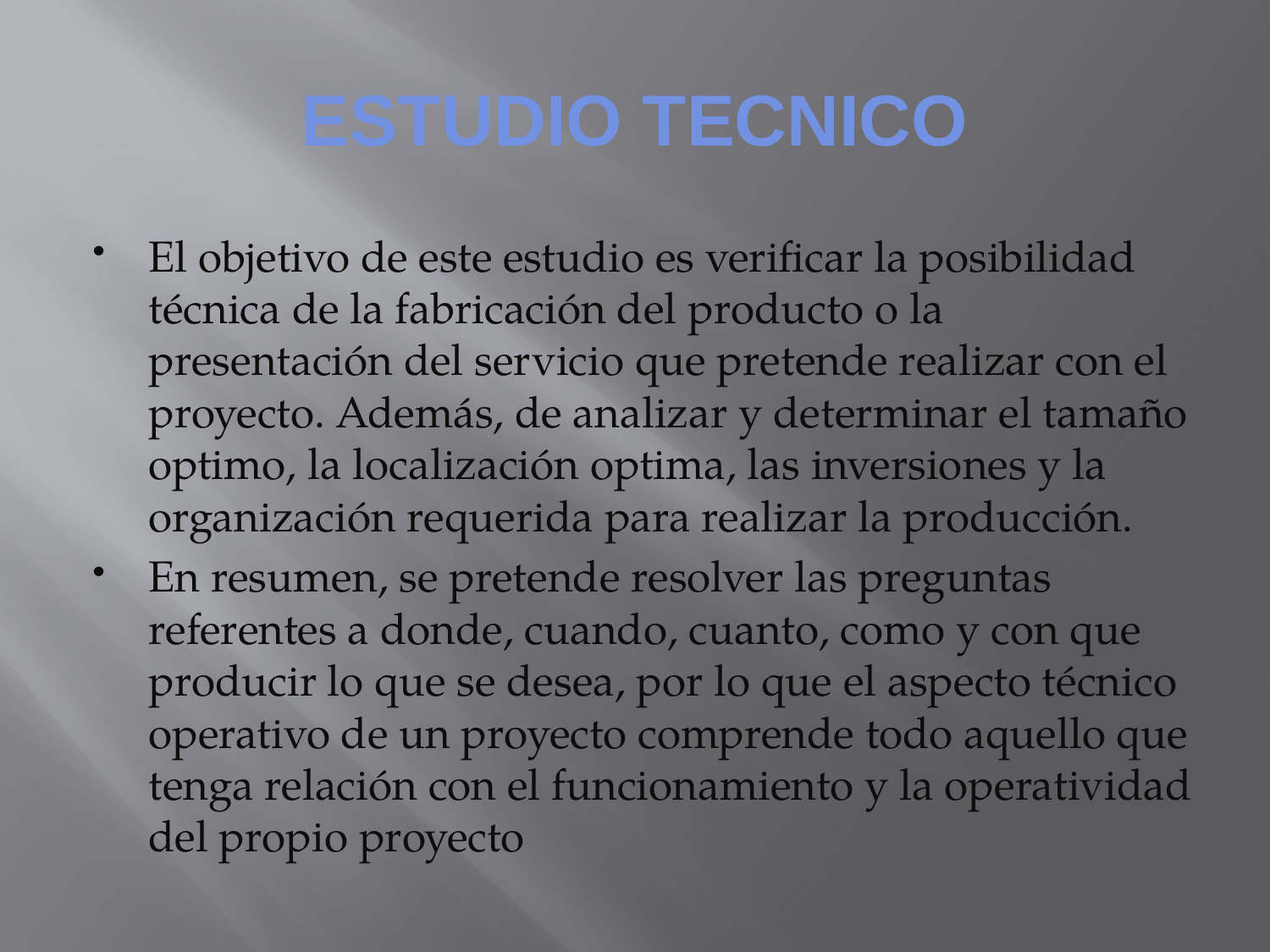

# ESTUDIO TECNICO
El objetivo de este estudio es verificar la posibilidad técnica de la fabricación del producto o la presentación del servicio que pretende realizar con el proyecto. Además, de analizar y determinar el tamaño optimo, la localización optima, las inversiones y la organización requerida para realizar la producción.
En resumen, se pretende resolver las preguntas referentes a donde, cuando, cuanto, como y con que producir lo que se desea, por lo que el aspecto técnico operativo de un proyecto comprende todo aquello que tenga relación con el funcionamiento y la operatividad del propio proyecto